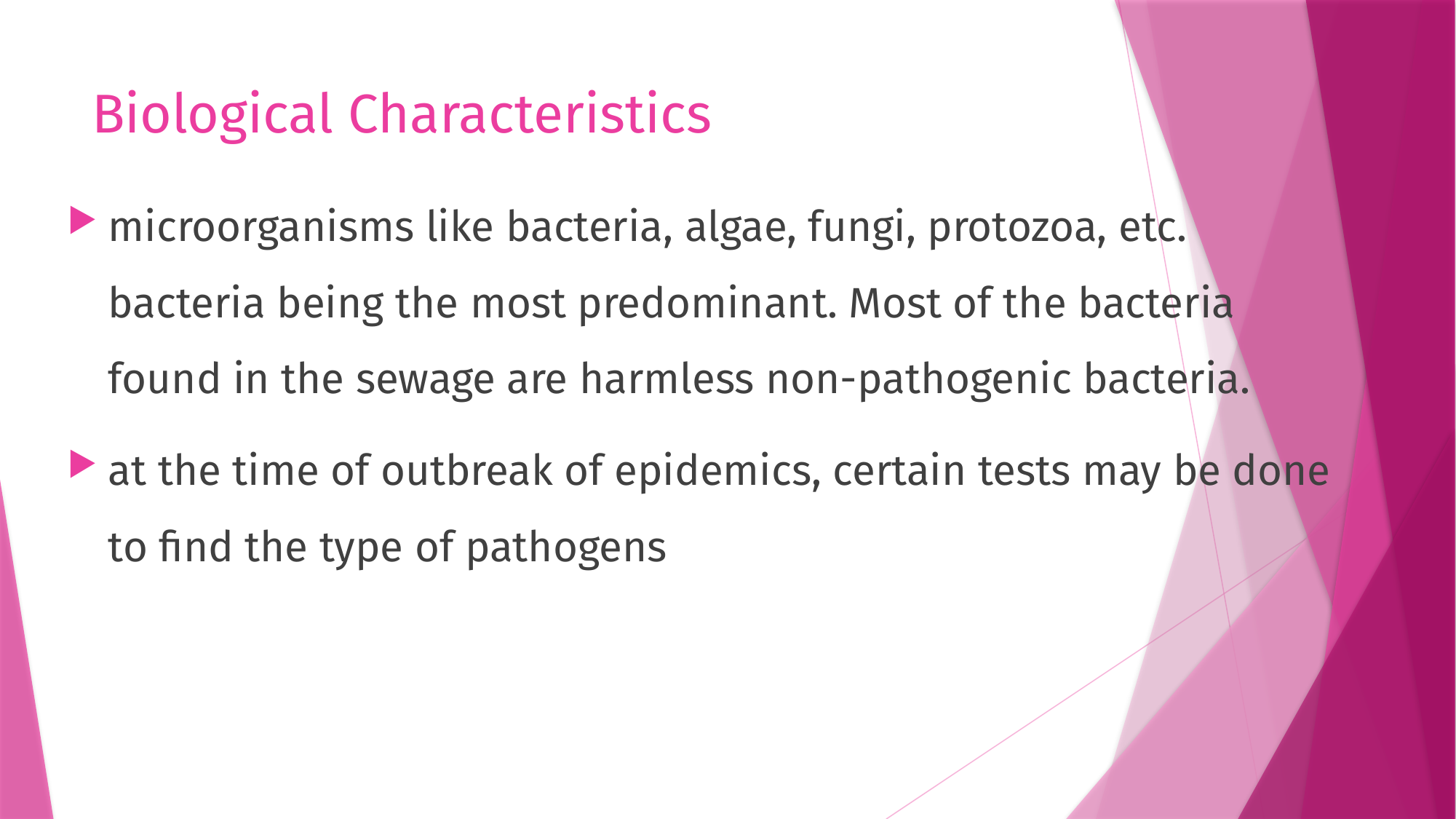

# Biological Characteristics
microorganisms like bacteria, algae, fungi, protozoa, etc. bacteria being the most predominant. Most of the bacteria found in the sewage are harmless non-pathogenic bacteria.
at the time of outbreak of epidemics, certain tests may be done to find the type of pathogens